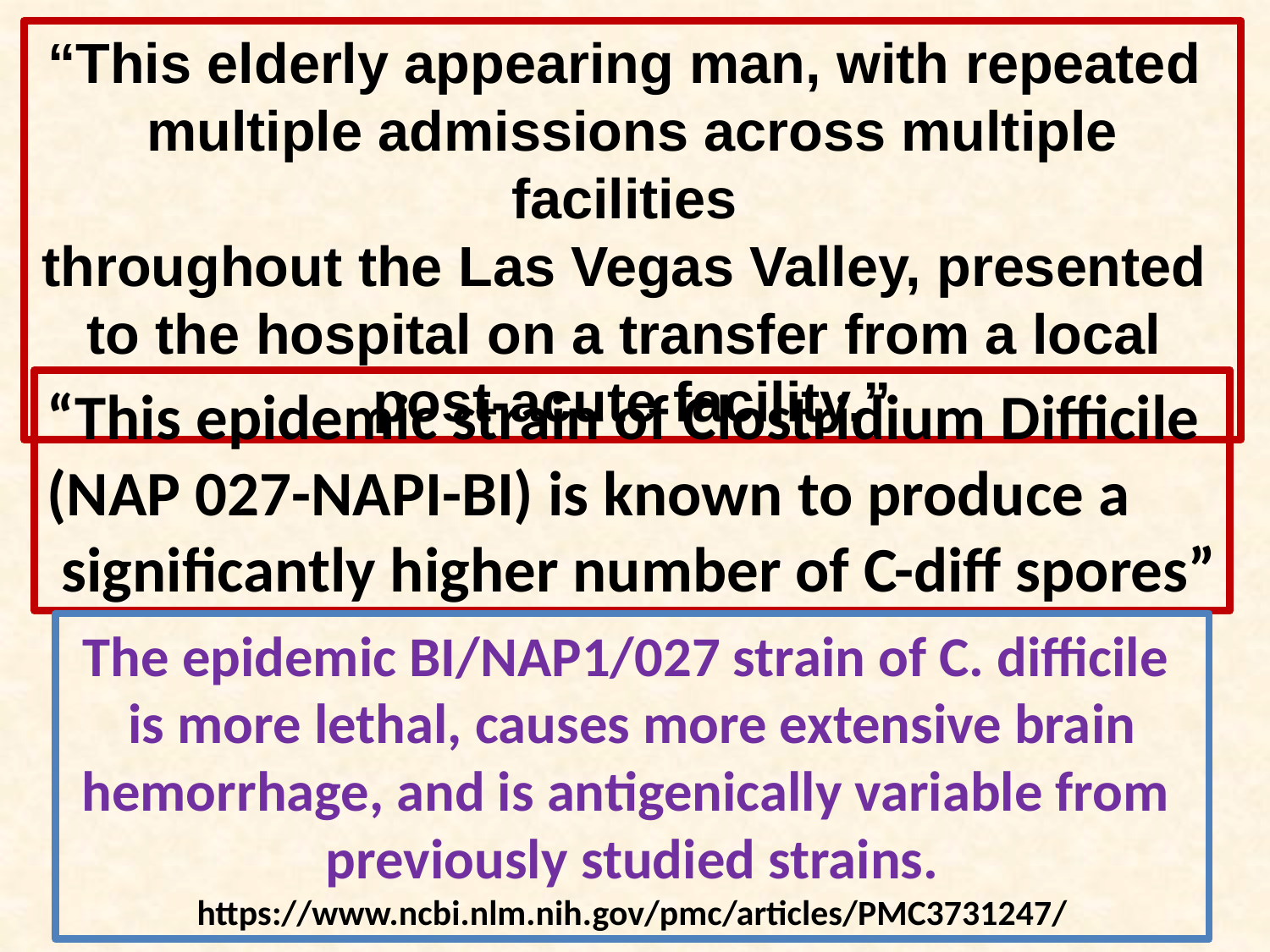

“This elderly appearing man, with repeated
multiple admissions across multiple facilities
throughout the Las Vegas Valley, presented
to the hospital on a transfer from a local
post-acute facility.”
“This epidemic strain of Clostridium Difficile
(NAP 027-NAPI-BI) is known to produce a
 significantly higher number of C-diff spores”
The epidemic BI/NAP1/027 strain of C. difficile
is more lethal, causes more extensive brain hemorrhage, and is antigenically variable from  previously studied strains.
https://www.ncbi.nlm.nih.gov/pmc/articles/PMC3731247/